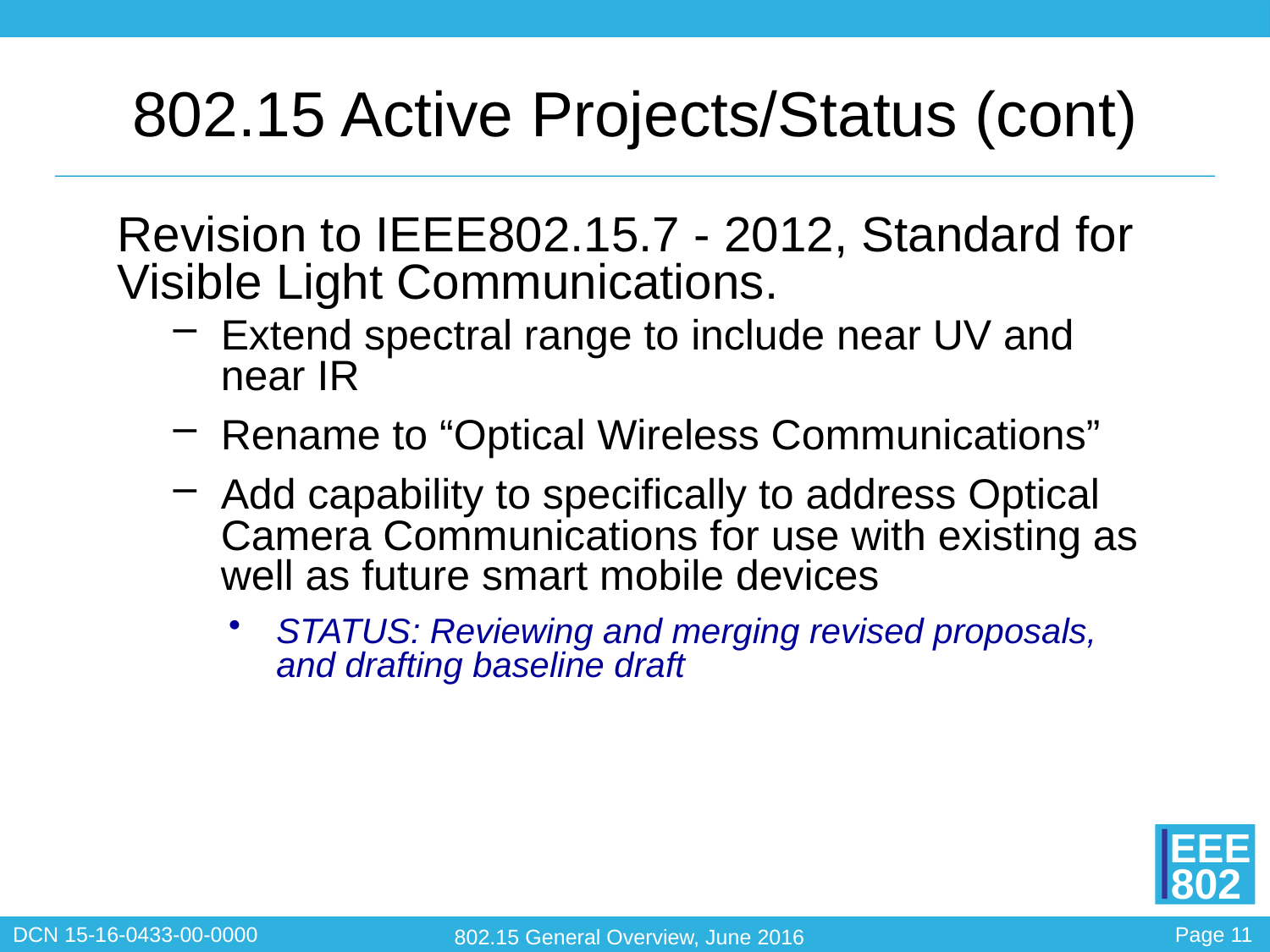

# 802.15 Active Projects/Status (cont)
Revision to IEEE802.15.7 - 2012, Standard for Visible Light Communications.
Extend spectral range to include near UV and near IR
Rename to “Optical Wireless Communications”
Add capability to specifically to address Optical Camera Communications for use with existing as well as future smart mobile devices
STATUS: Reviewing and merging revised proposals,  and drafting baseline draft